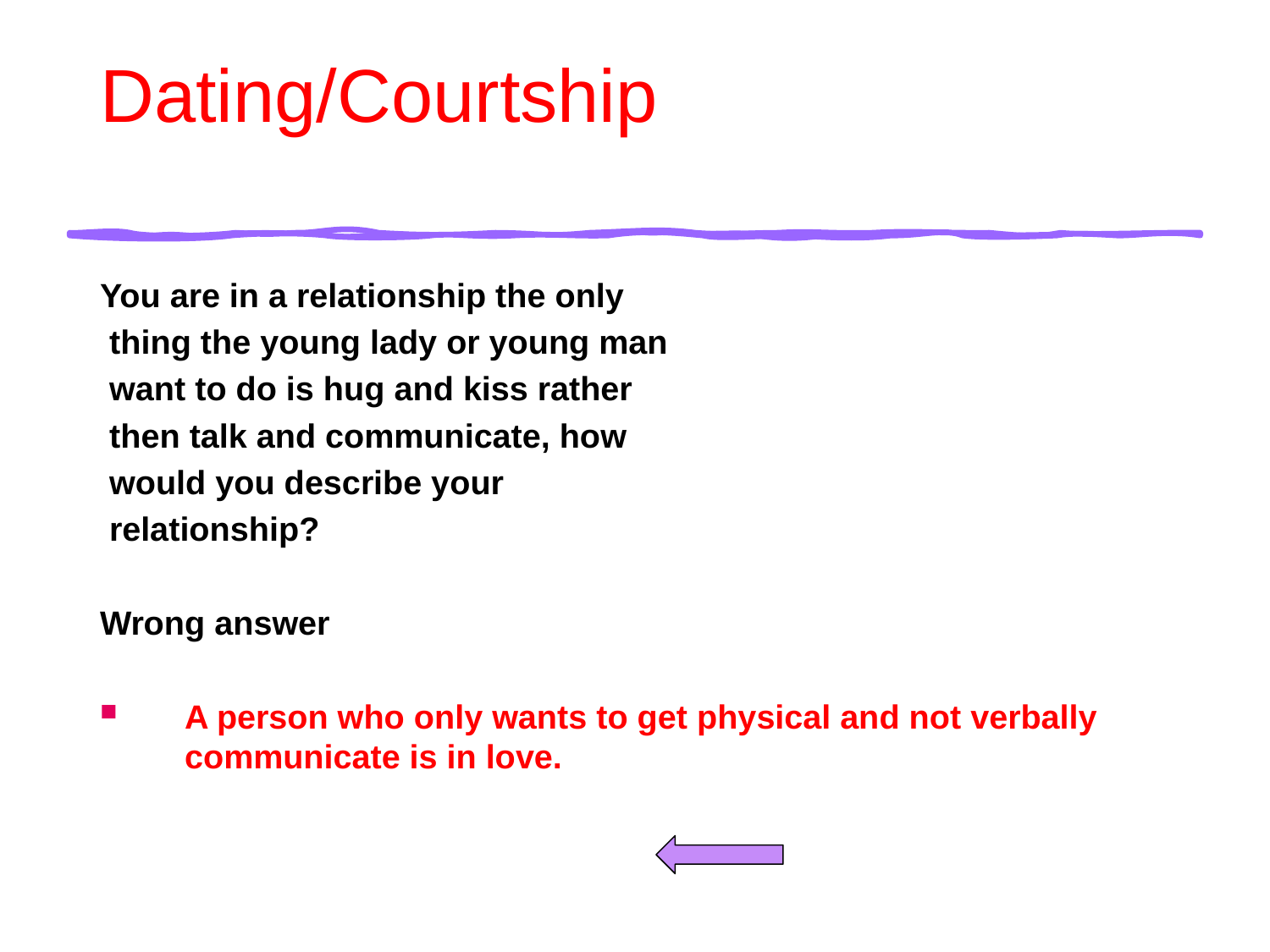

# Dating/Courtship

You are in a relationship the only
 thing the young lady or young man
 want to do is hug and kiss rather
 then talk and communicate, how
 would you describe your
 relationship?

Wrong answer

A person who only wants to get physical and not verbally communicate is in love.